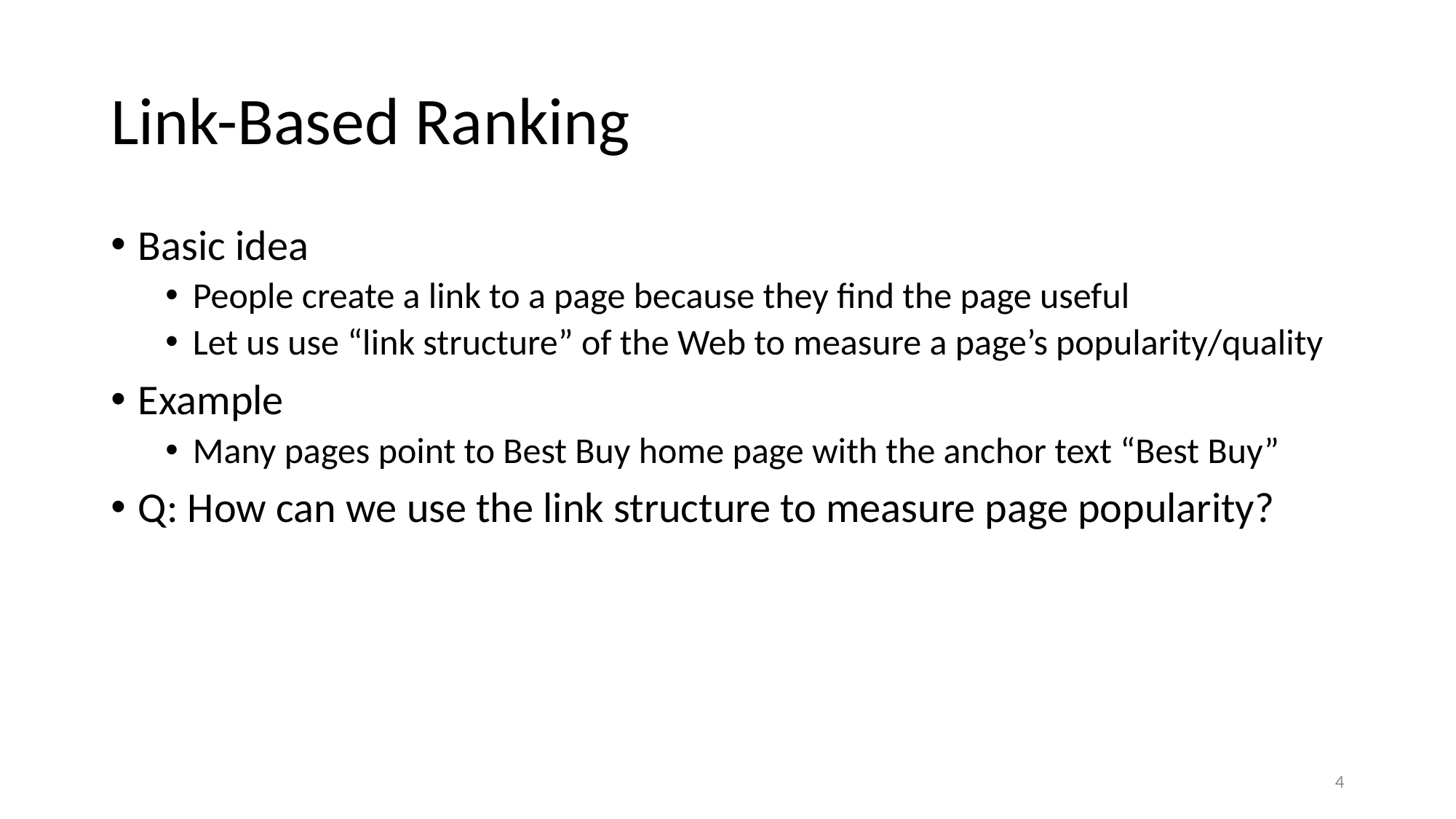

# Link-Based Ranking
Basic idea
People create a link to a page because they find the page useful
Let us use “link structure” of the Web to measure a page’s popularity/quality
Example
Many pages point to Best Buy home page with the anchor text “Best Buy”
Q: How can we use the link structure to measure page popularity?
4